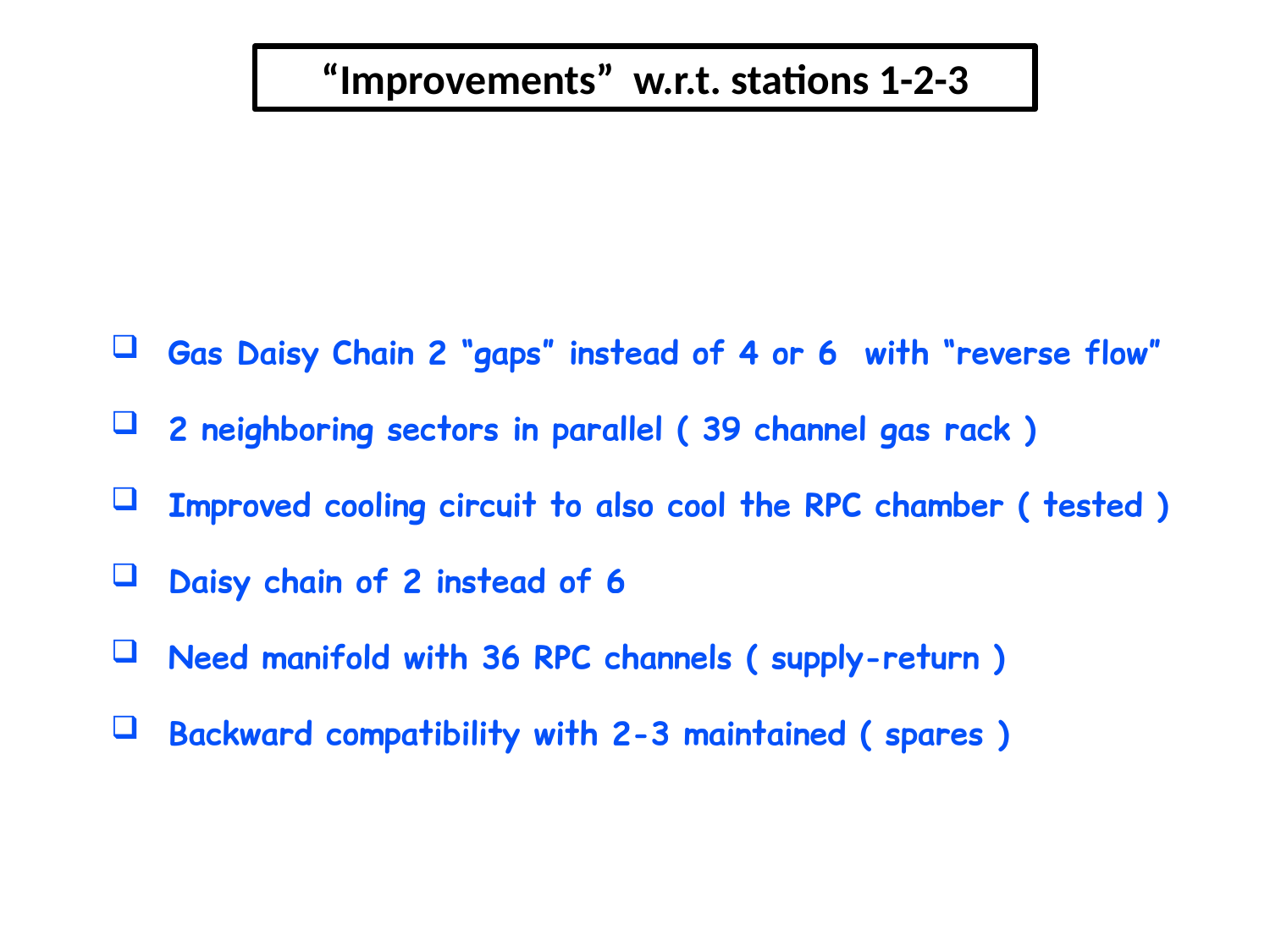

“Improvements”  w.r.t. stations 1-2-3
  Gas Daisy Chain 2 “gaps” instead of 4 or 6  with “reverse flow”

  2 neighboring sectors in parallel ( 39 channel gas rack )

  Improved cooling circuit to also cool the RPC chamber ( tested )

  Daisy chain of 2 instead of 6

  Need manifold with 36 RPC channels ( supply-return )

  Backward compatibility with 2-3 maintained ( spares )